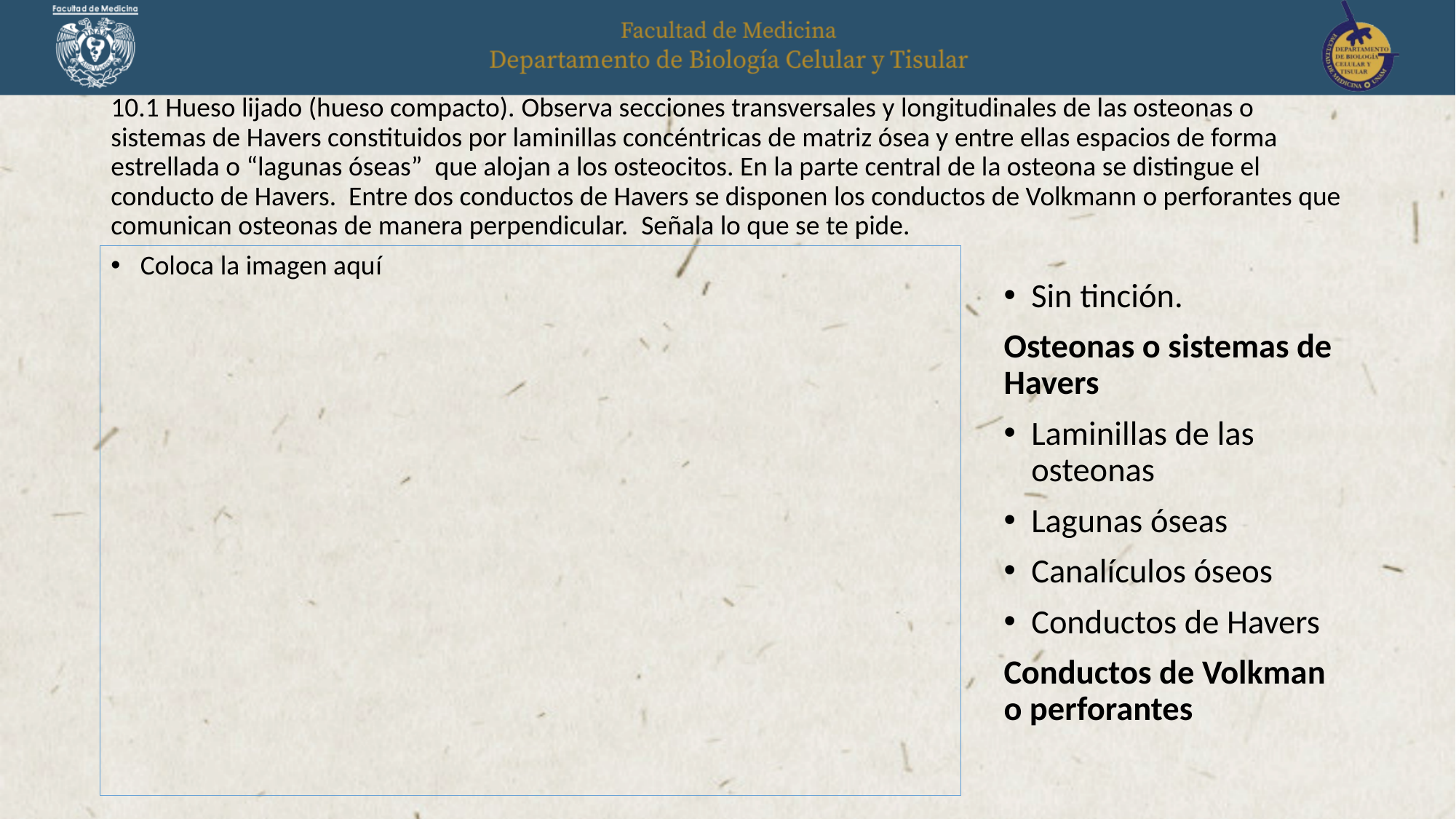

# 10.1 Hueso lijado (hueso compacto). Observa secciones transversales y longitudinales de las osteonas o sistemas de Havers constituidos por laminillas concéntricas de matriz ósea y entre ellas espacios de forma estrellada o “lagunas óseas”  que alojan a los osteocitos. En la parte central de la osteona se distingue el conducto de Havers.  Entre dos conductos de Havers se disponen los conductos de Volkmann o perforantes que comunican osteonas de manera perpendicular.  Señala lo que se te pide.

Sin tinción.
Osteonas o sistemas de Havers
Laminillas de las osteonas
Lagunas óseas
Canalículos óseos
Conductos de Havers
Conductos de Volkman o perforantes
Coloca la imagen aquí